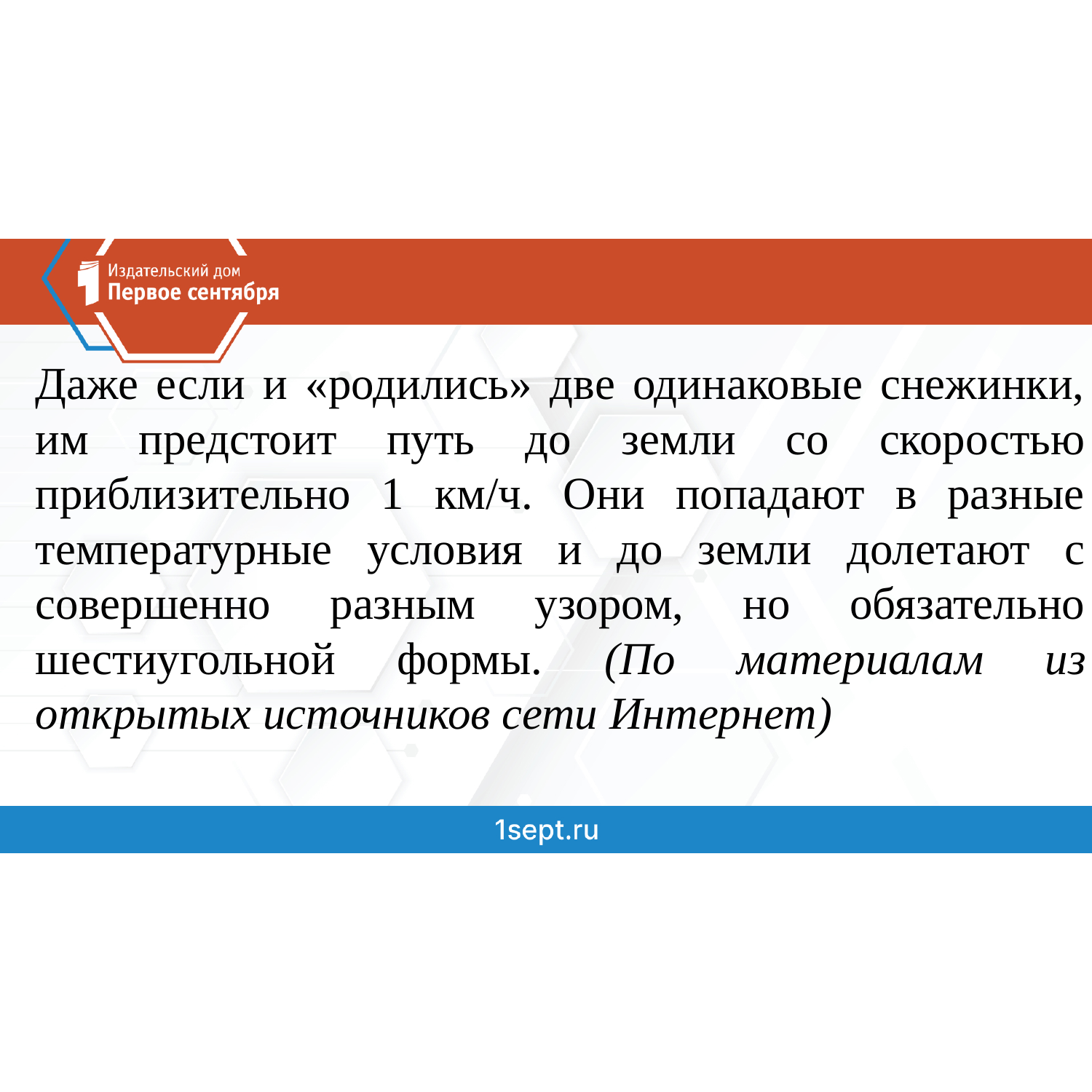

Даже если и «родились» две одинаковые снежинки, им предстоит путь до земли со скоростью приблизительно 1 км/ч. Они попадают в разные температурные условия и до земли долетают с совершенно разным узором, но обязательно шестиугольной формы. (По материалам из открытых источников сети Интернет)